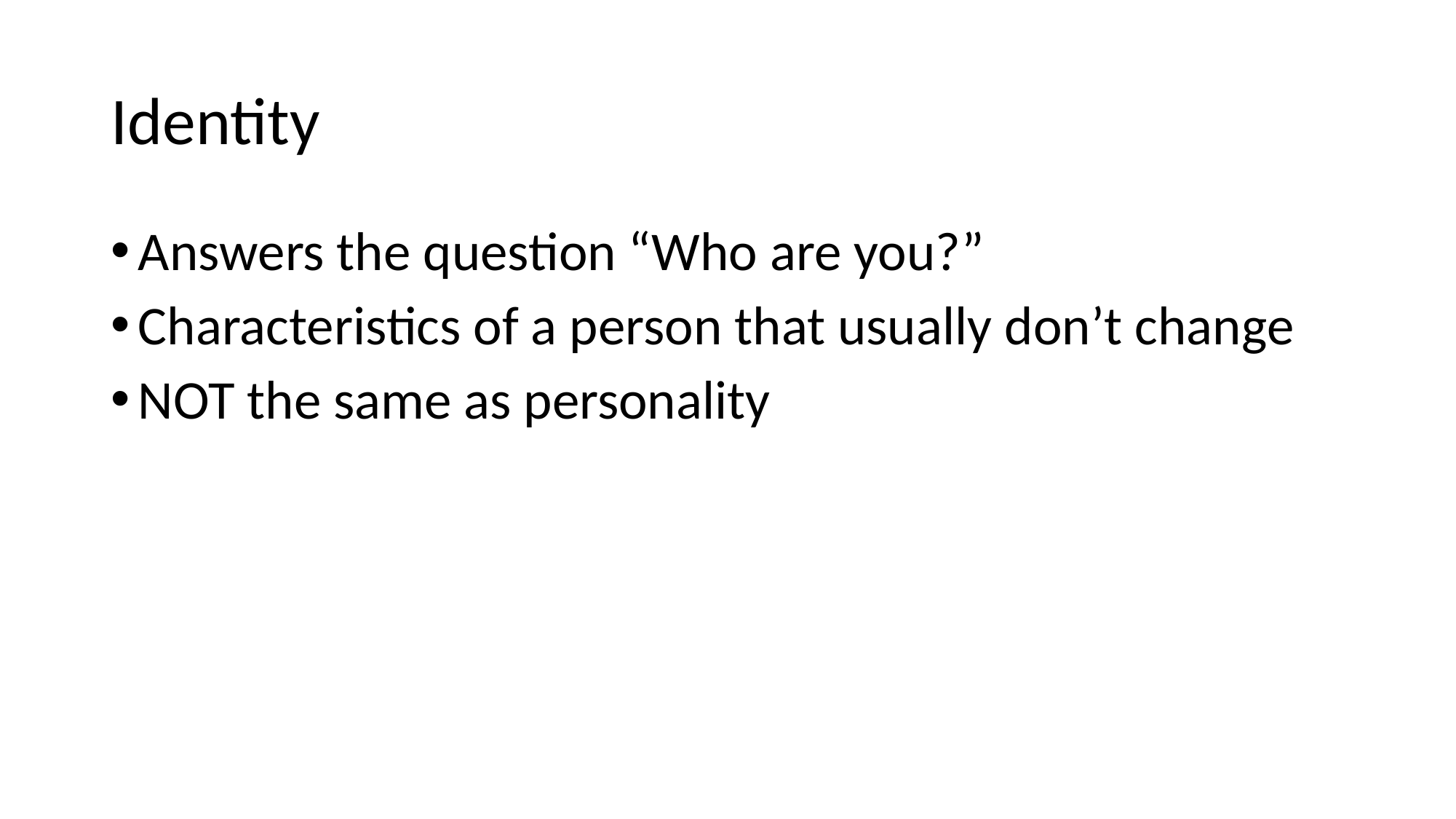

# Identity
Answers the question “Who are you?”​
Characteristics of a person that usually don’t change​
NOT the same as personality